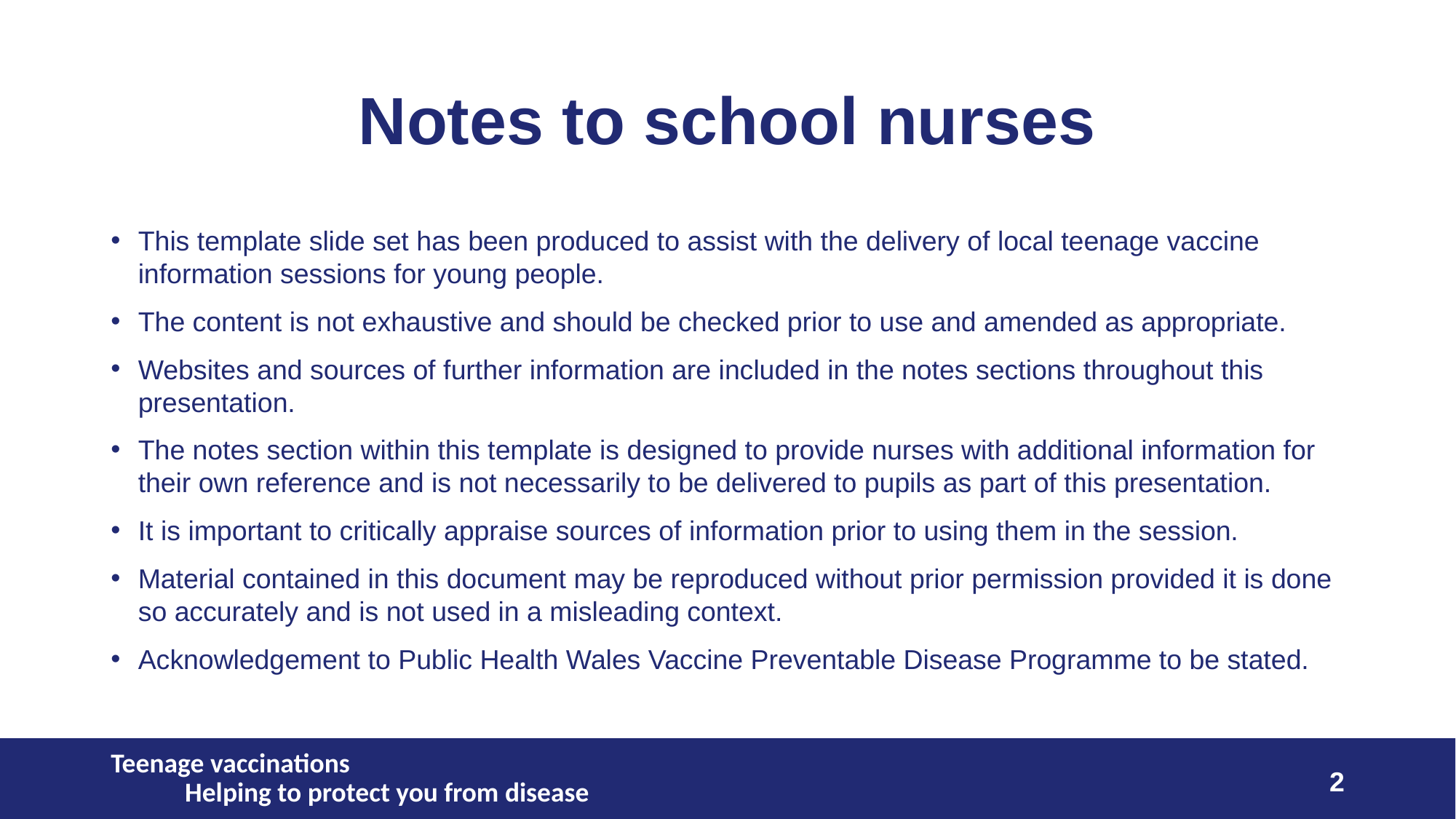

# Notes to school nurses
This template slide set has been produced to assist with the delivery of local teenage vaccine information sessions for young people.
The content is not exhaustive and should be checked prior to use and amended as appropriate.
Websites and sources of further information are included in the notes sections throughout this presentation.
The notes section within this template is designed to provide nurses with additional information for their own reference and is not necessarily to be delivered to pupils as part of this presentation.
It is important to critically appraise sources of information prior to using them in the session.
Material contained in this document may be reproduced without prior permission provided it is done so accurately and is not used in a misleading context.
Acknowledgement to Public Health Wales Vaccine Preventable Disease Programme to be stated.
Teenage vaccinations                                                                                                               Helping to protect you from disease
2